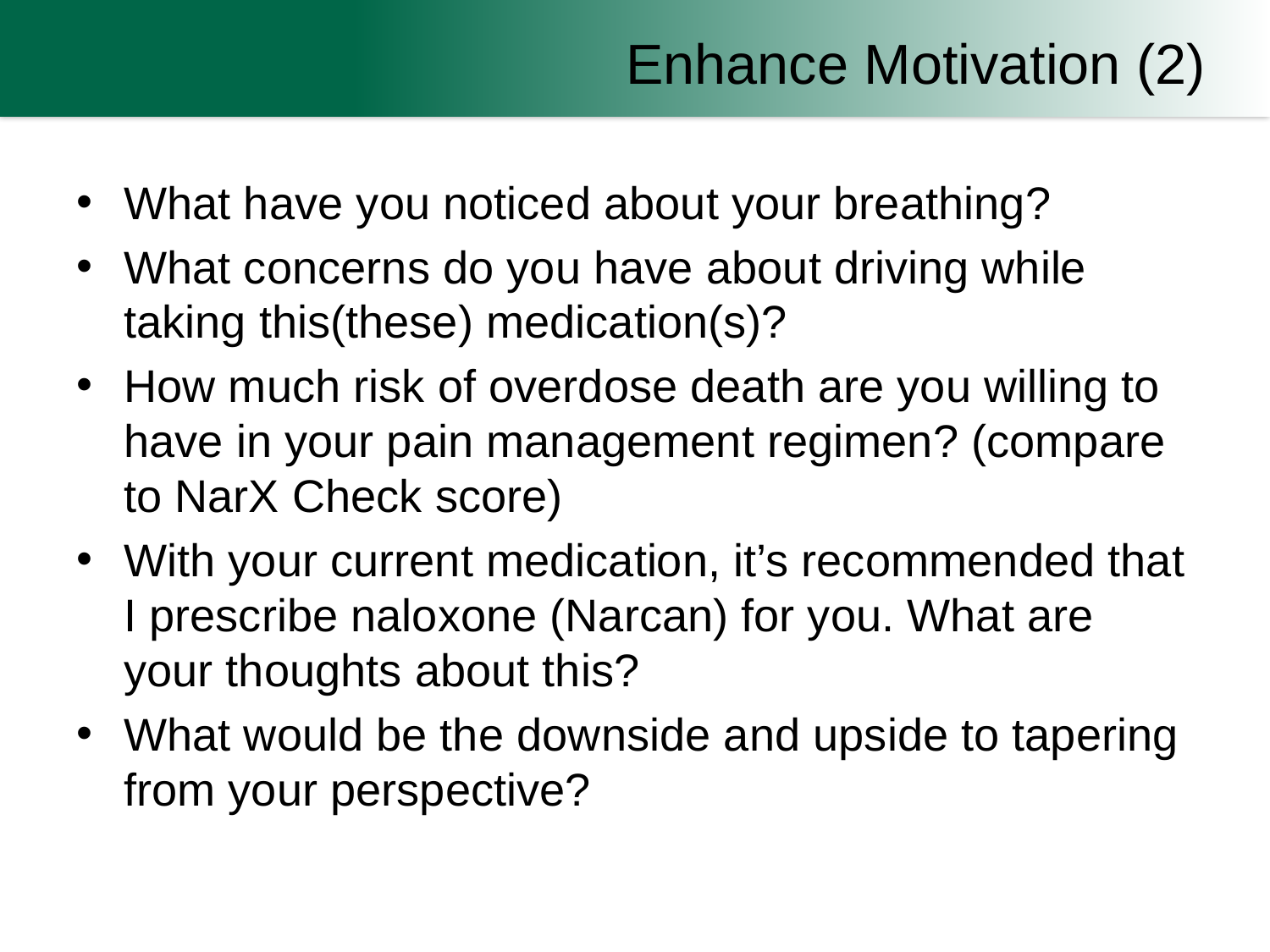

# Enhance Motivation (2)
What have you noticed about your breathing?
What concerns do you have about driving while taking this(these) medication(s)?
How much risk of overdose death are you willing to have in your pain management regimen? (compare to NarX Check score)
With your current medication, it’s recommended that I prescribe naloxone (Narcan) for you. What are your thoughts about this?
What would be the downside and upside to tapering from your perspective?